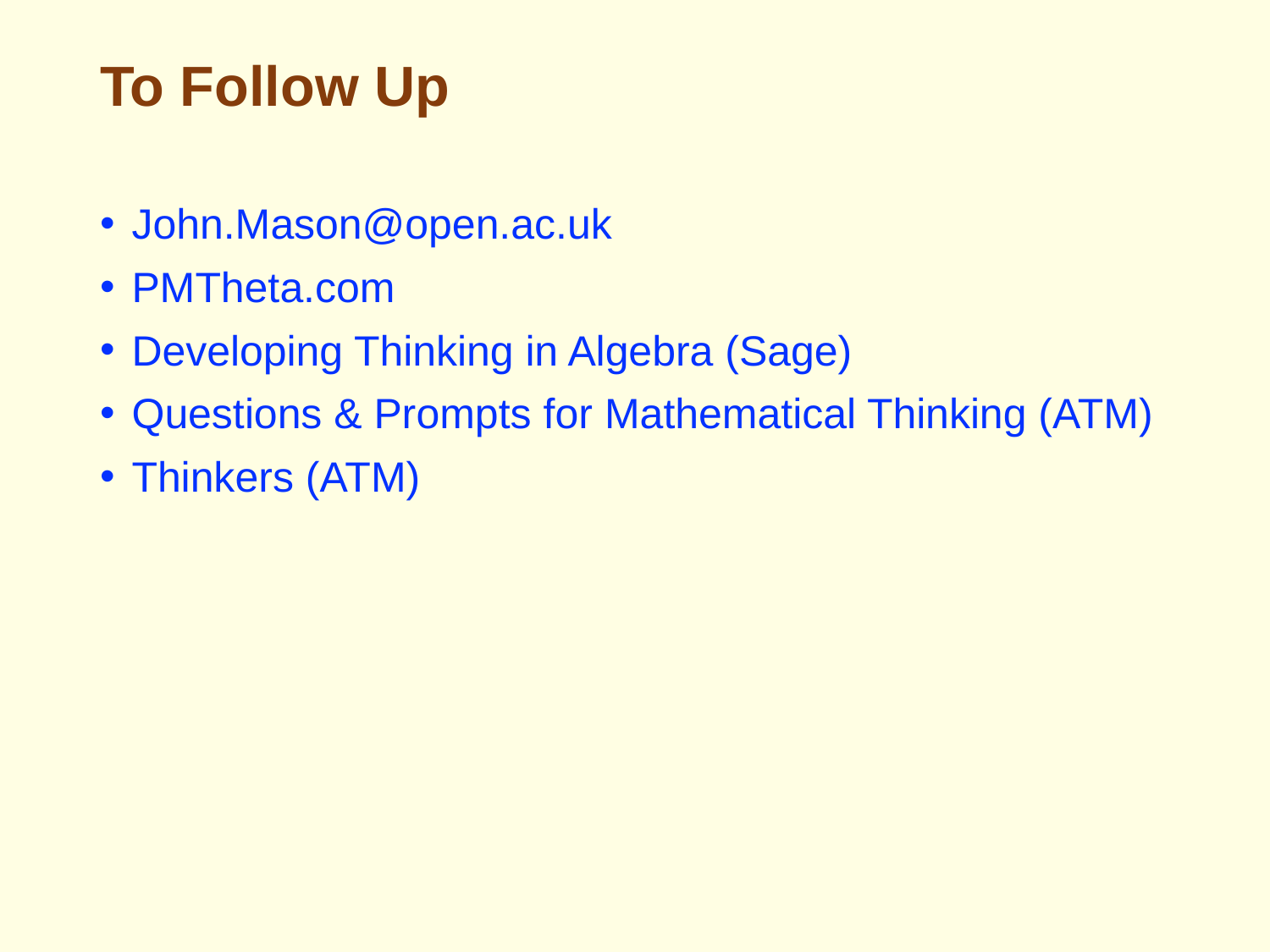

# To Follow Up
John.Mason@open.ac.uk
PMTheta.com
Developing Thinking in Algebra (Sage)
Questions & Prompts for Mathematical Thinking (ATM)
Thinkers (ATM)